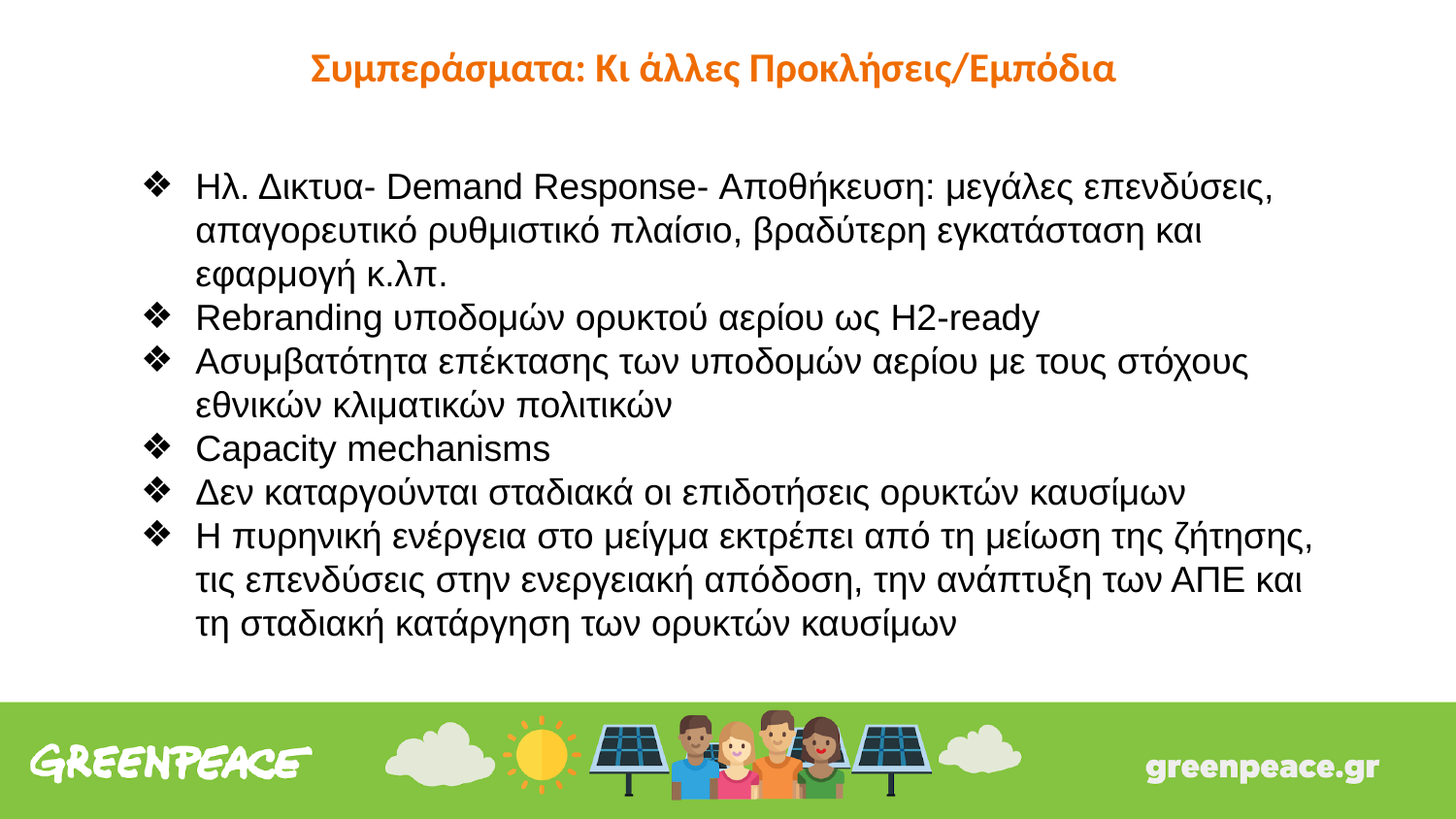

Συμπεράσματα: Κι άλλες Προκλήσεις/Εμπόδια

Ηλ. Δικτυα- Demand Response- Αποθήκευση: μεγάλες επενδύσεις, απαγορευτικό ρυθμιστικό πλαίσιο, βραδύτερη εγκατάσταση και εφαρμογή κ.λπ.
Rebranding υποδομών ορυκτού αερίου ως Η2-ready
Ασυμβατότητα επέκτασης των υποδομών αερίου με τους στόχους εθνικών κλιματικών πολιτικών
Capacity mechanisms
Δεν καταργούνται σταδιακά οι επιδοτήσεις ορυκτών καυσίμων
Η πυρηνική ενέργεια στο μείγμα εκτρέπει από τη μείωση της ζήτησης, τις επενδύσεις στην ενεργειακή απόδοση, την ανάπτυξη των ΑΠΕ και τη σταδιακή κατάργηση των ορυκτών καυσίμων